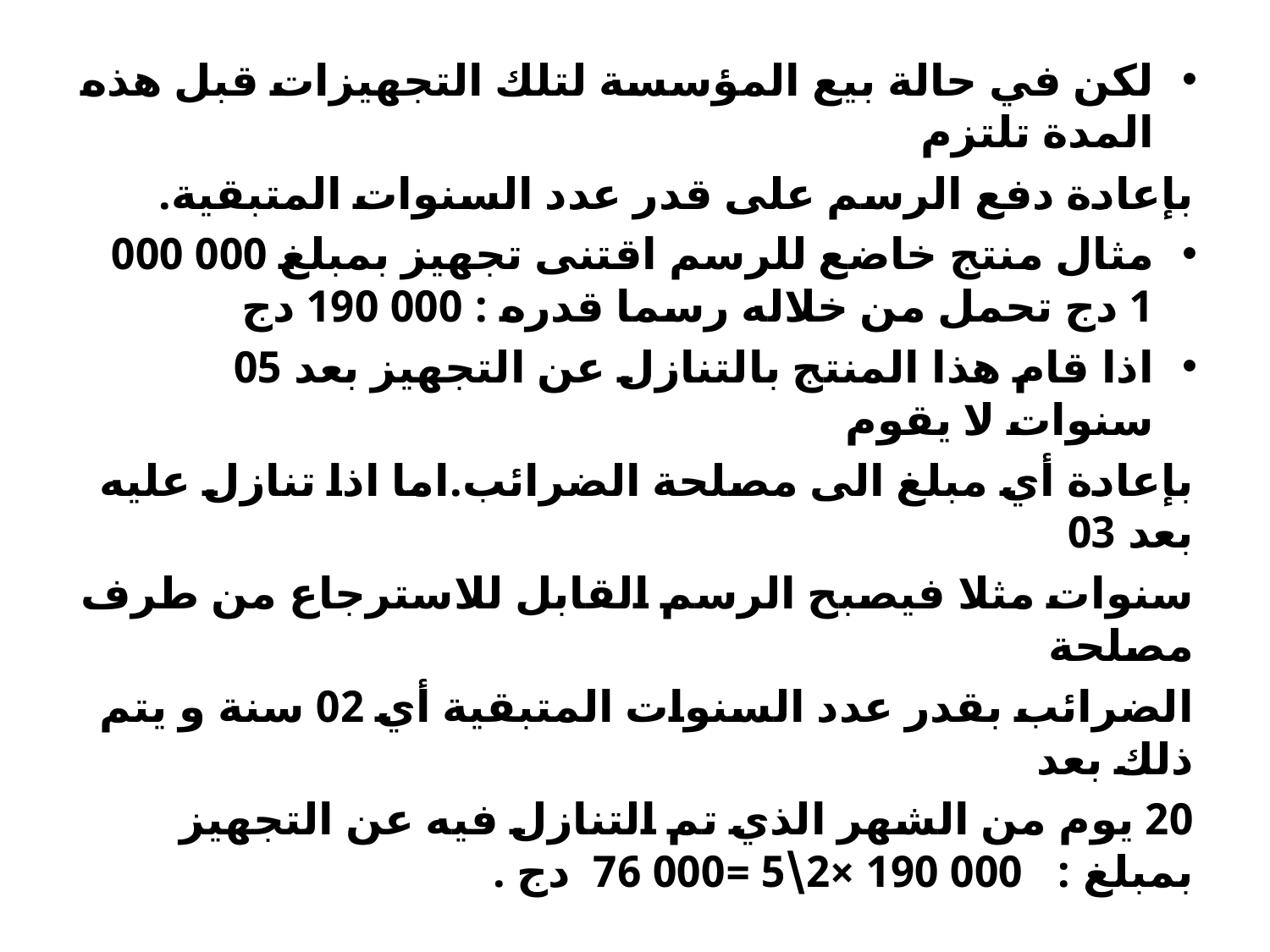

لكن في حالة بیع المؤسسة لتلك التجھیزات قبل ھذه المدة تلتزم
بإعادة دفع الرسم على قدر عدد السنوات المتبقیة.
مثال منتج خاضع للرسم اقتنى تجھیز بمبلغ 000 000 1 دج تحمل من خلاله رسما قدره : 000 190 دج
اذا قام ھذا المنتج بالتنازل عن التجھیز بعد 05 سنوات لا یقوم
بإعادة أي مبلغ الى مصلحة الضرائب.اما اذا تنازل علیه بعد 03
سنوات مثلا فیصبح الرسم القابل للاسترجاع من طرف مصلحة
الضرائب بقدر عدد السنوات المتبقیة أي 02 سنة و یتم ذلك بعد
20 یوم من الشھر الذي تم التنازل فیه عن التجھیز بمبلغ :   000 190 ×2\5 =000 76  دج .